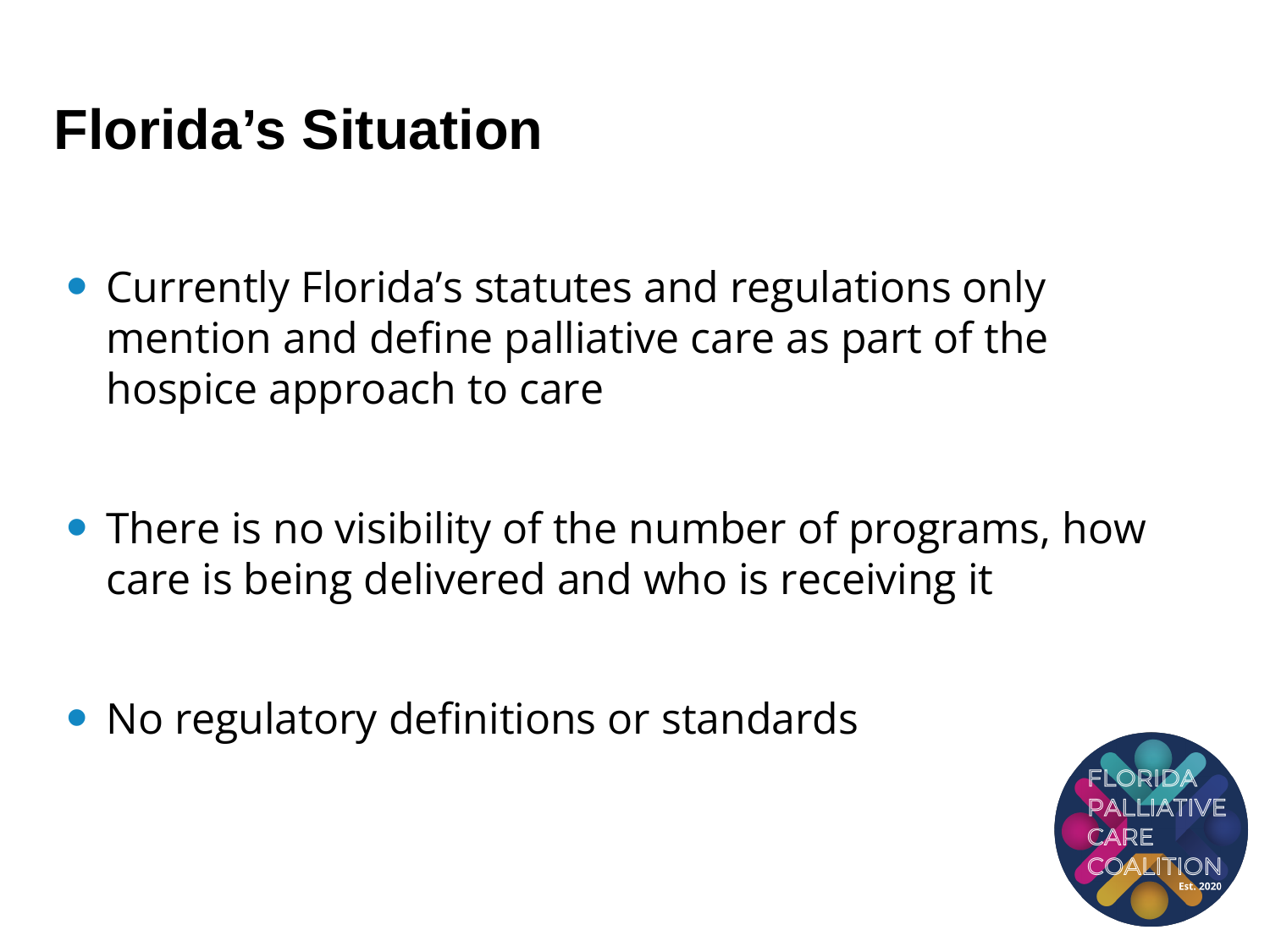

# Florida’s Situation
Currently Florida’s statutes and regulations only mention and define palliative care as part of the hospice approach to care

There is no visibility of the number of programs, how care is being delivered and who is receiving it

No regulatory definitions or standards